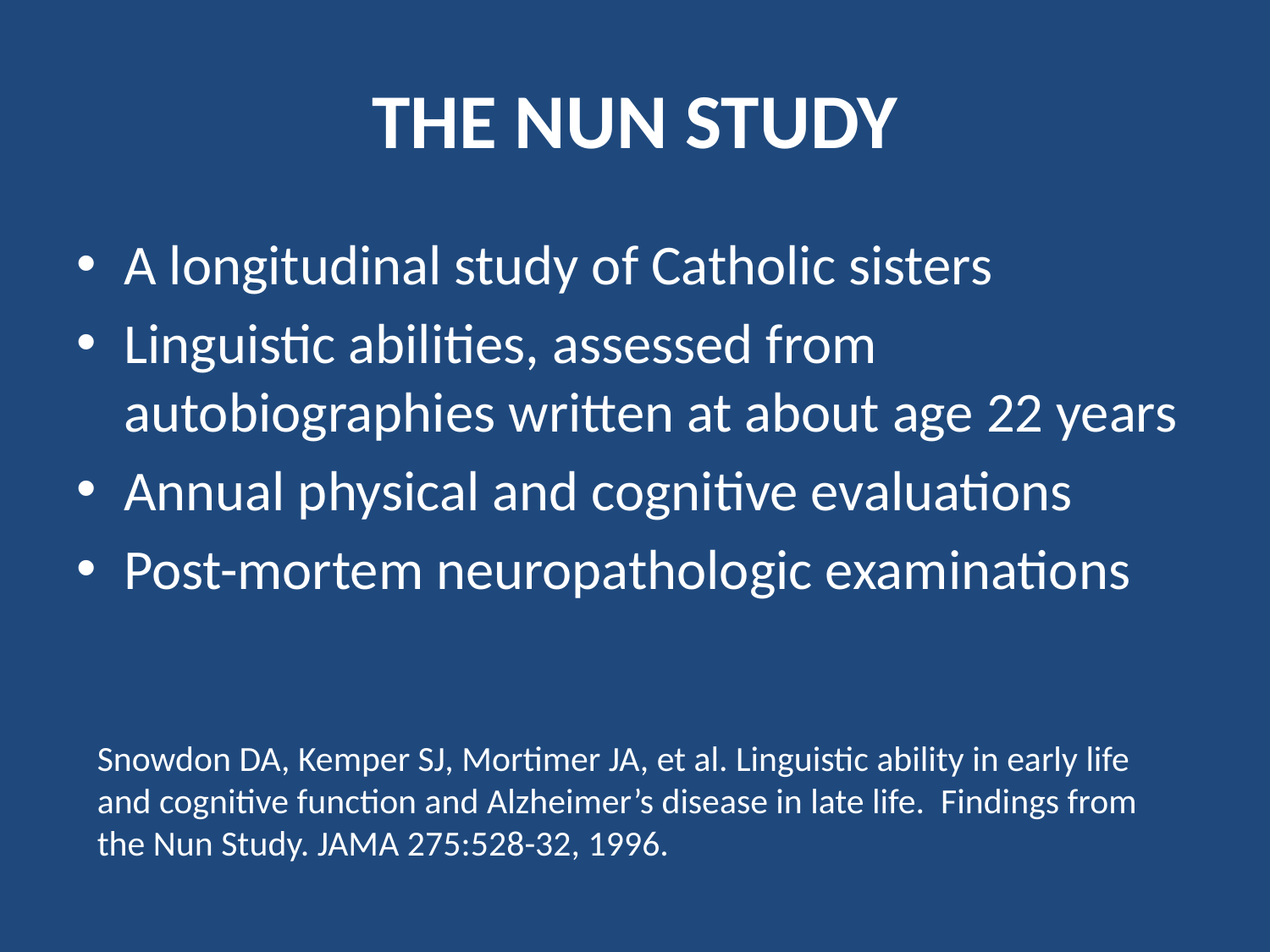

# THE NUN STUDY
A longitudinal study of Catholic sisters
Linguistic abilities, assessed from autobiographies written at about age 22 years
Annual physical and cognitive evaluations
Post-mortem neuropathologic examinations
Snowdon DA, Kemper SJ, Mortimer JA, et al. Linguistic ability in early life and cognitive function and Alzheimer’s disease in late life.  Findings from the Nun Study. JAMA 275:528-32, 1996.